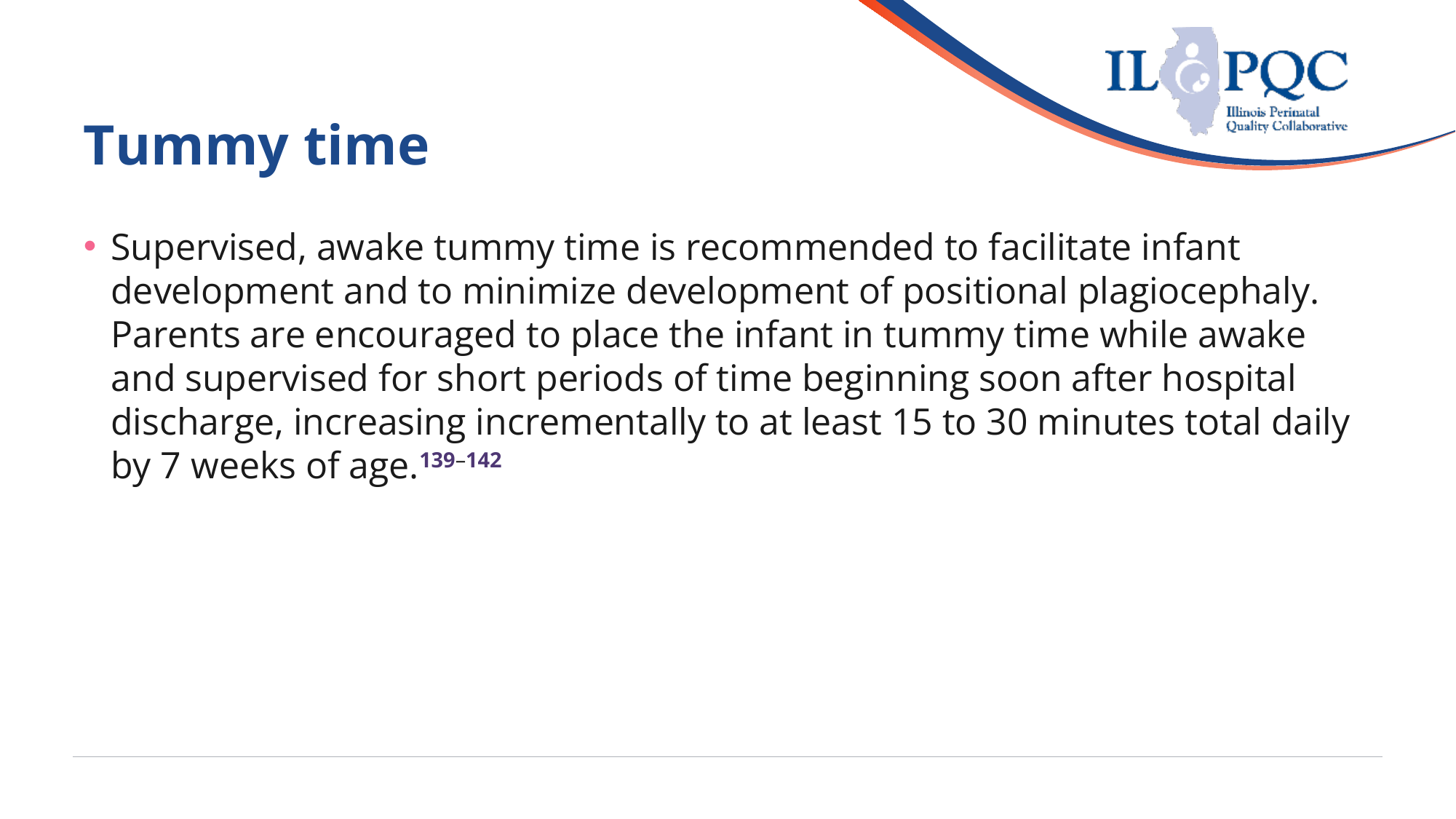

# Tummy time
Supervised, awake tummy time is recommended to facilitate infant development and to minimize development of positional plagiocephaly. Parents are encouraged to place the infant in tummy time while awake and supervised for short periods of time beginning soon after hospital discharge, increasing incrementally to at least 15 to 30 minutes total daily by 7 weeks of age.139–142